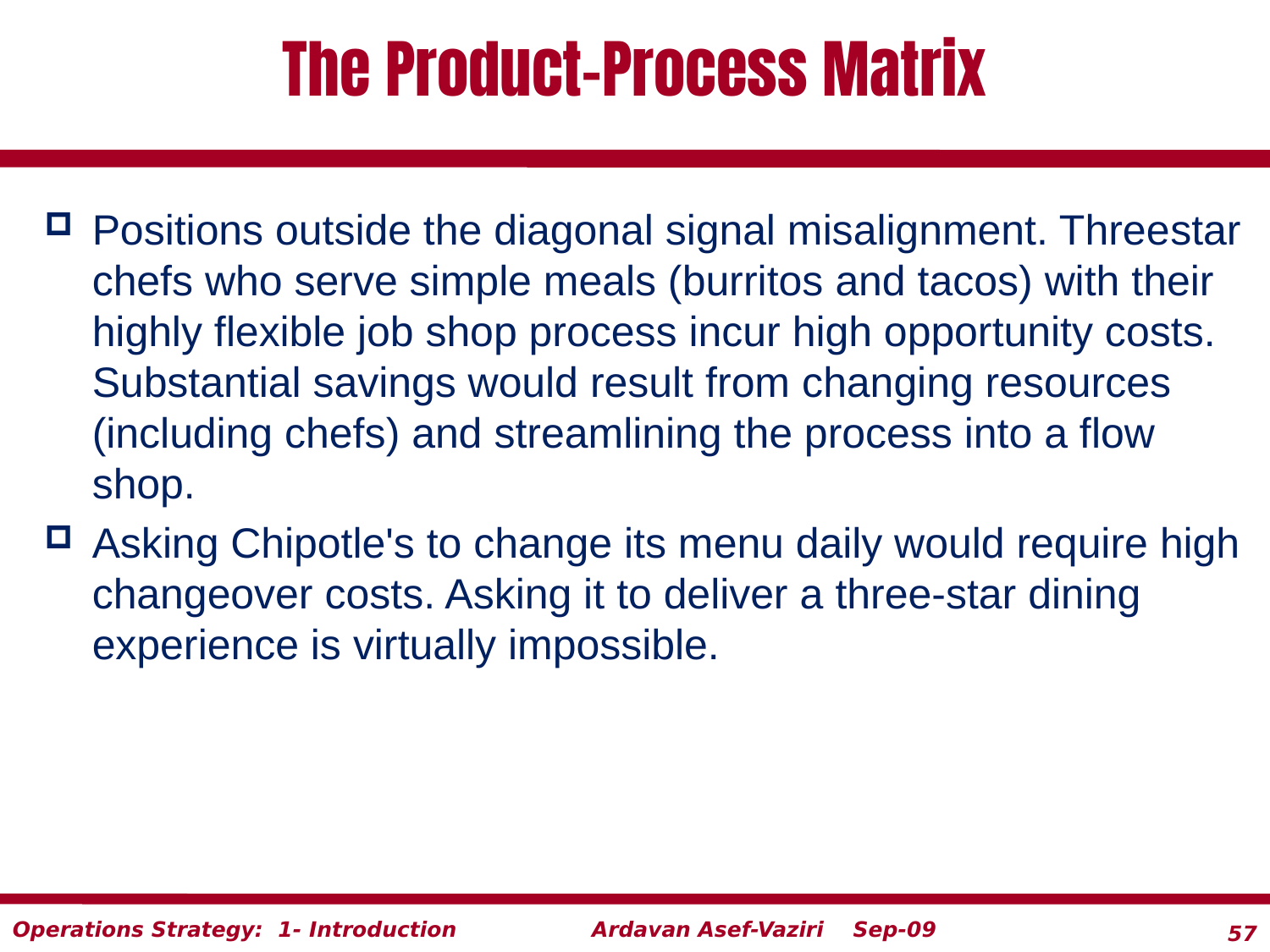

# The Product-Process Matrix
Positions outside the diagonal signal misalignment. Three­star chefs who serve simple meals (burritos and tacos) with their highly flexible job shop process incur high opportunity costs. Substantial savings would result from changing resources (including chefs) and streamlining the process into a flow shop.
Asking Chipotle's to change its menu daily would require high changeover costs. Asking it to deliver a three-star dining experience is virtually impossible.